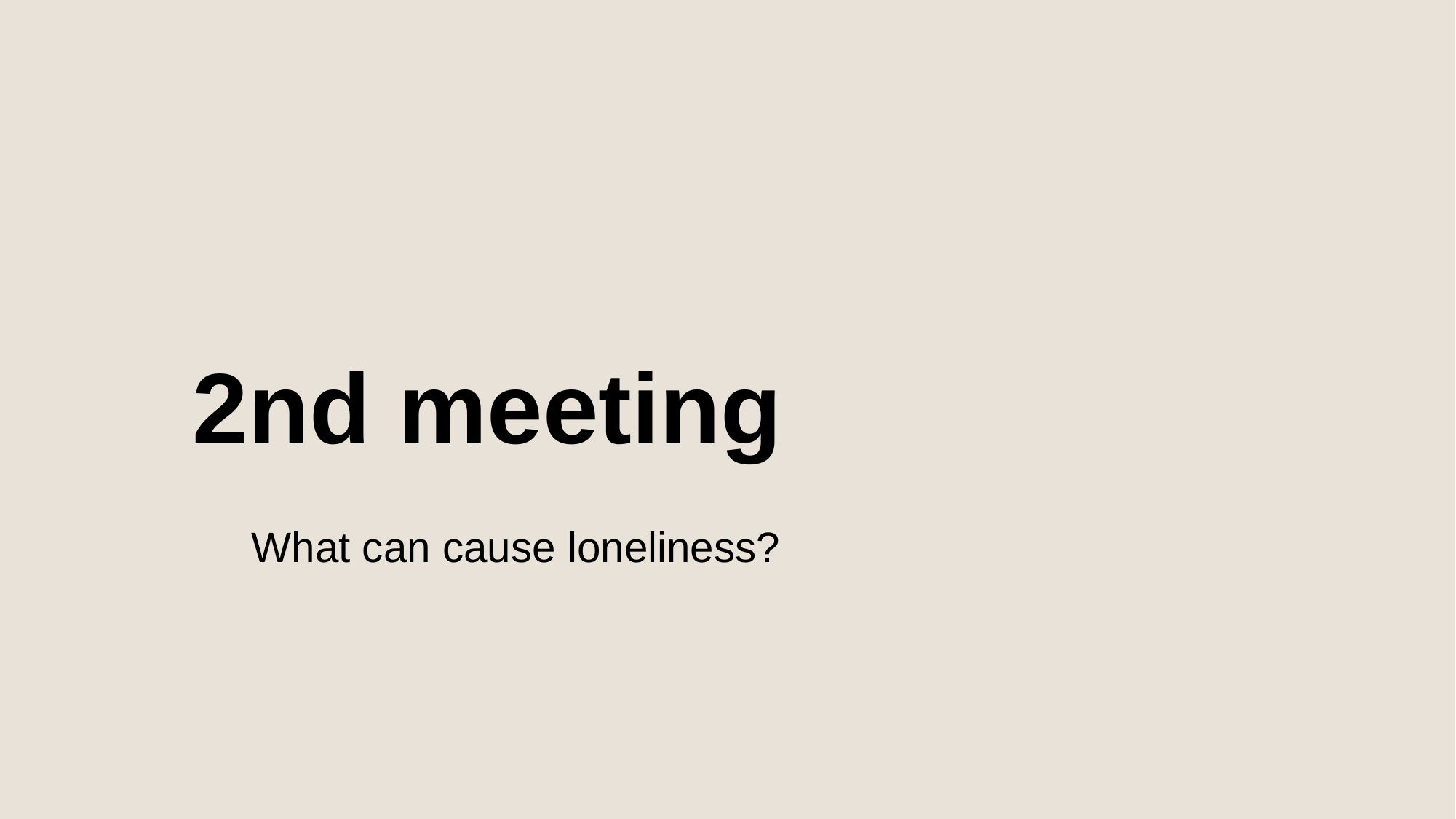

# 2nd meeting
What can cause loneliness?